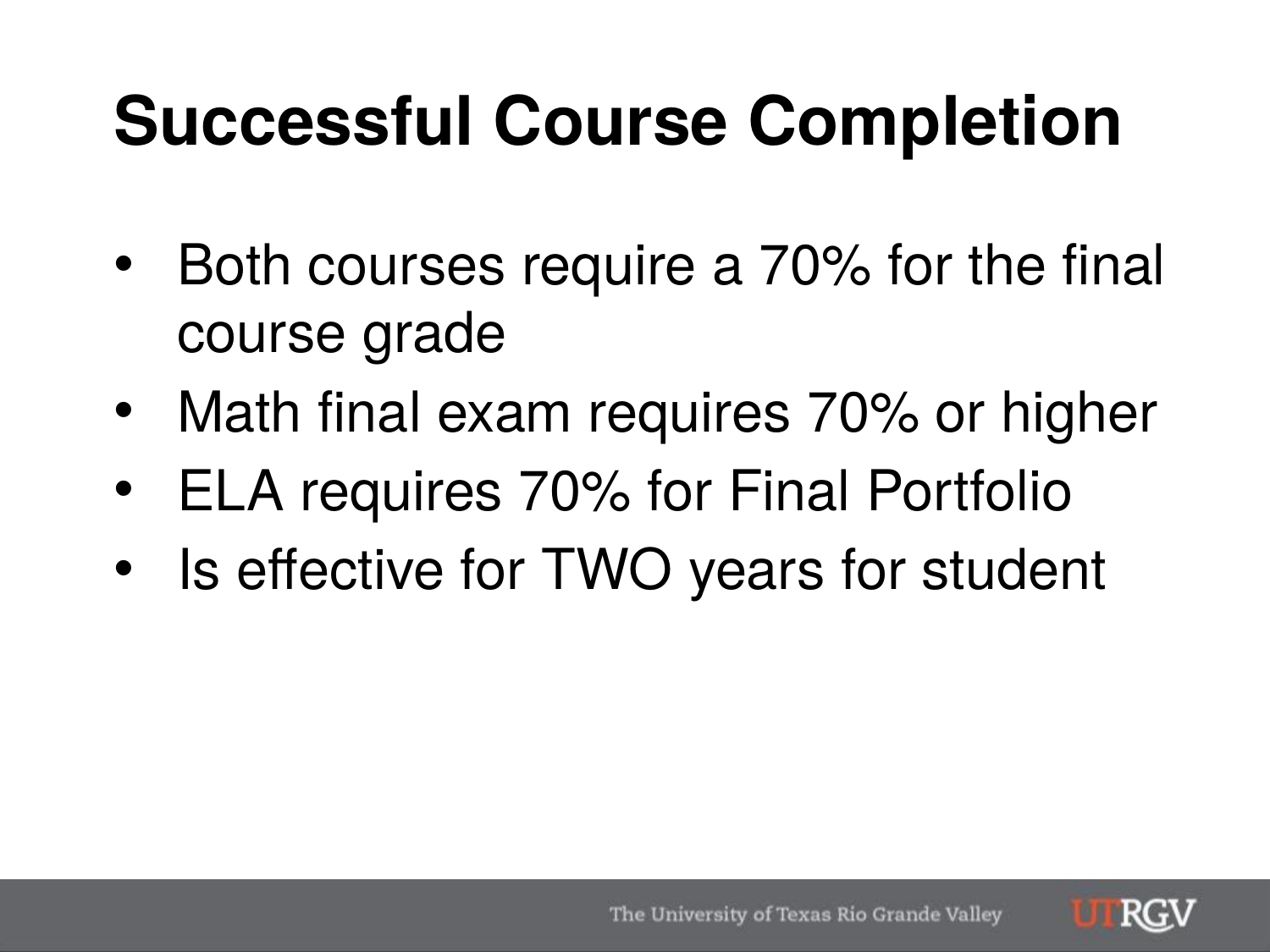

# Successful Course Completion
Both courses require a 70% for the final course grade
Math final exam requires 70% or higher
ELA requires 70% for Final Portfolio
Is effective for TWO years for student